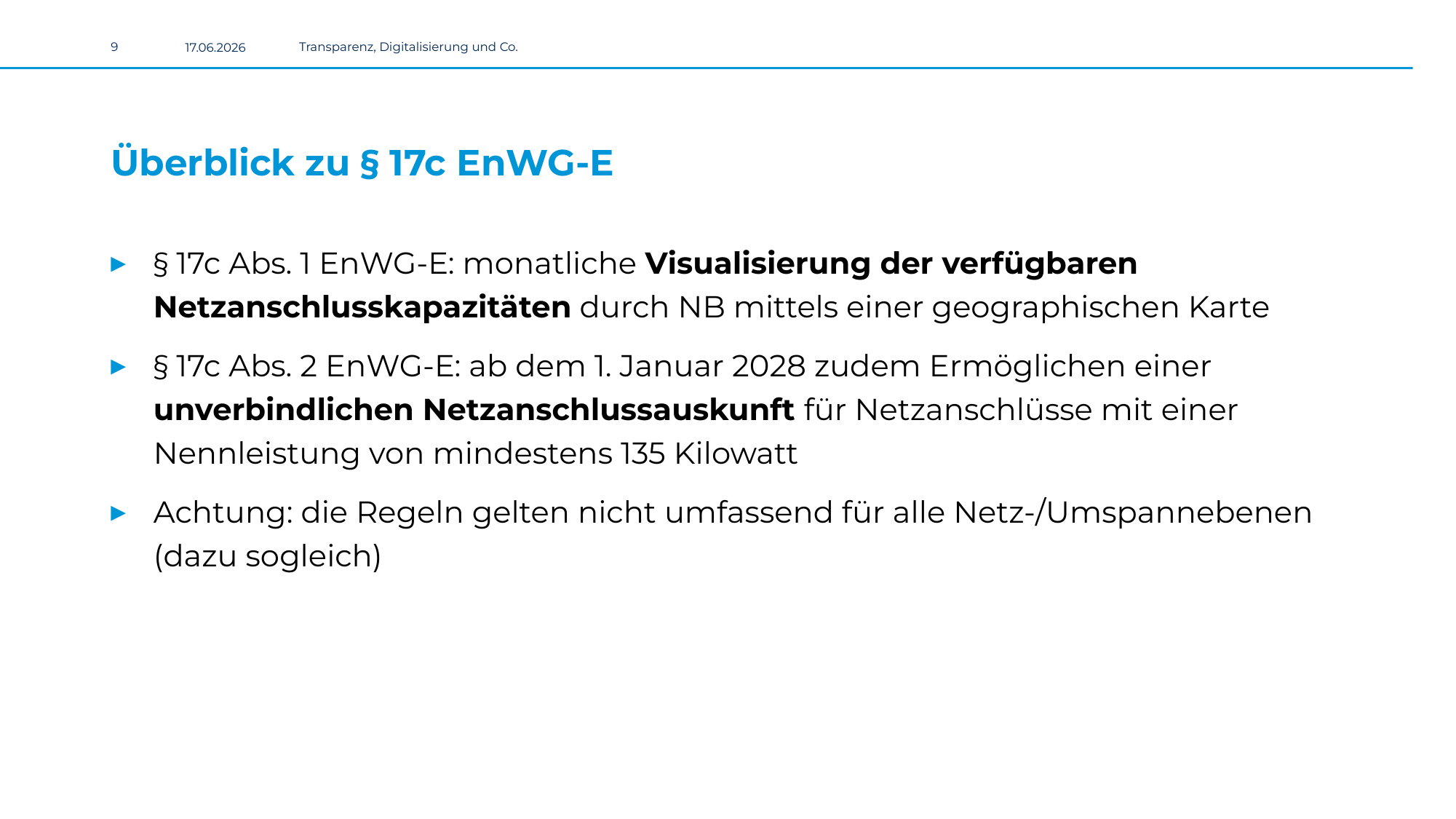

9
17.06.2026
Transparenz, Digitalisierung und Co.
# Überblick zu § 17c EnWG-E
§ 17c Abs. 1 EnWG-E: monatliche Visualisierung der verfügbaren Netzanschlusskapazitäten durch NB mittels einer geographischen Karte
§ 17c Abs. 2 EnWG-E: ab dem 1. Januar 2028 zudem Ermöglichen einer unverbindlichen Netzanschlussauskunft für Netzanschlüsse mit einer Nennleistung von mindestens 135 Kilowatt
Achtung: die Regeln gelten nicht umfassend für alle Netz-/Umspannebenen (dazu sogleich)